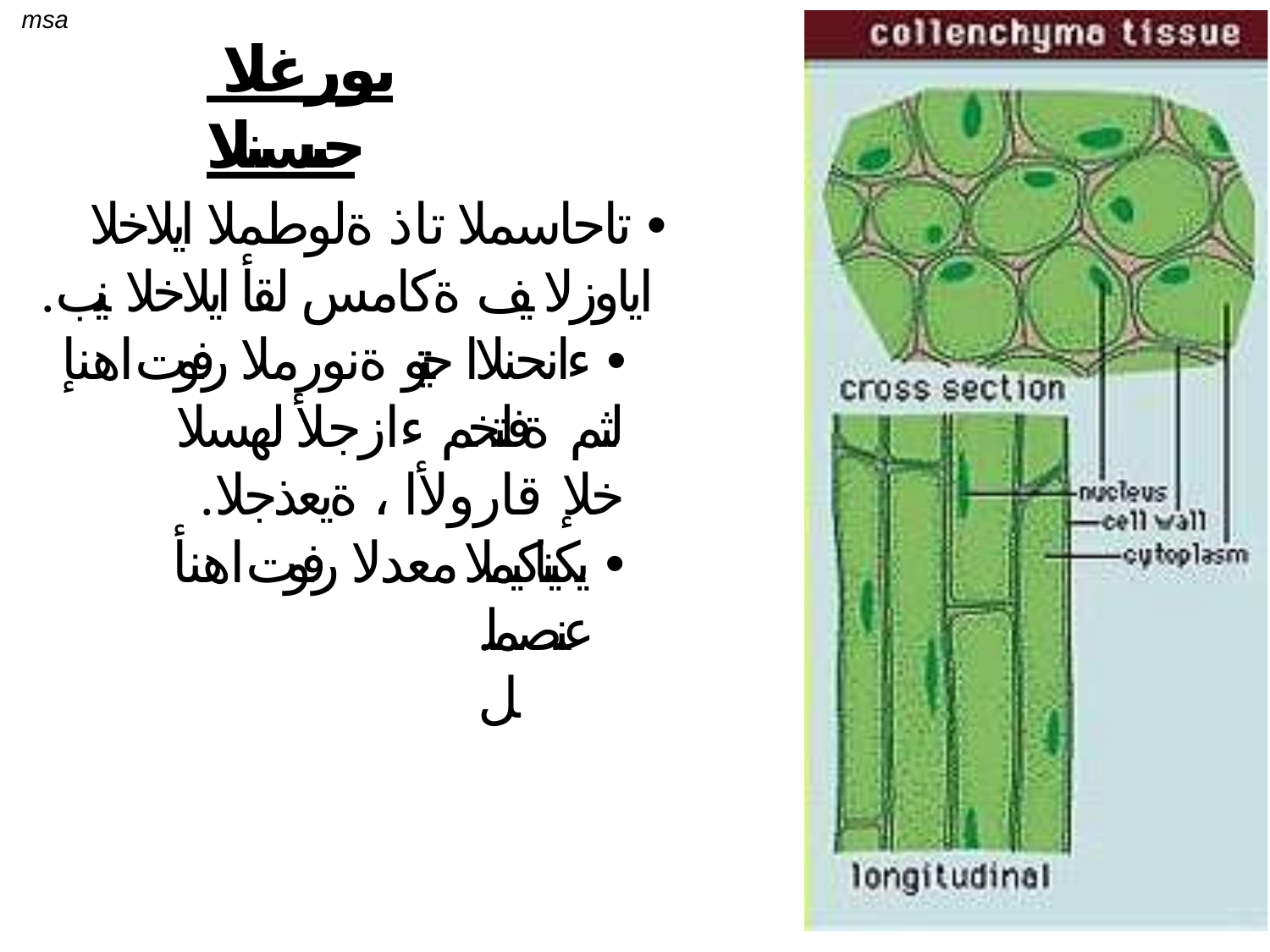

msa

# يورغلا جيسنلا
تاحاسملا تاذ ةلوطملا ايلاخلا •
.اياوزلا يف ةكامس لقأ ايلاخلا نيب
ءانحنلاا حيتتو ةنورملا رفوت اهنإ •
لثم   ةفلتخم     ءازجلأ لهسلا
.خلإ  قارولأا ، ةيعذجلا
يكيناكيملا معدلا رفوت اهنأ •
.عنصملل